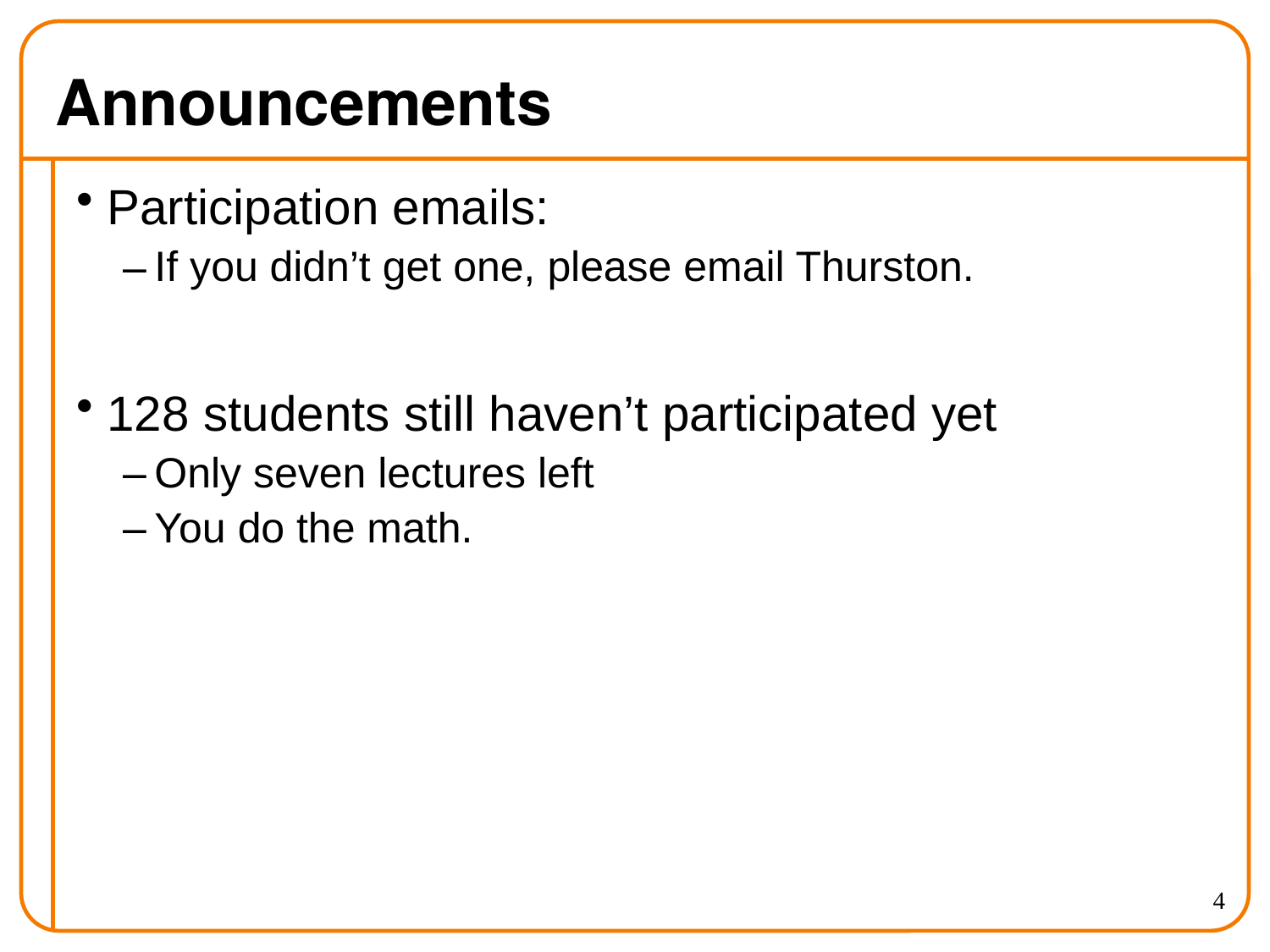

# Announcements
Participation emails:
If you didn’t get one, please email Thurston.

128 students still haven’t participated yet
Only seven lectures left
You do the math.

4